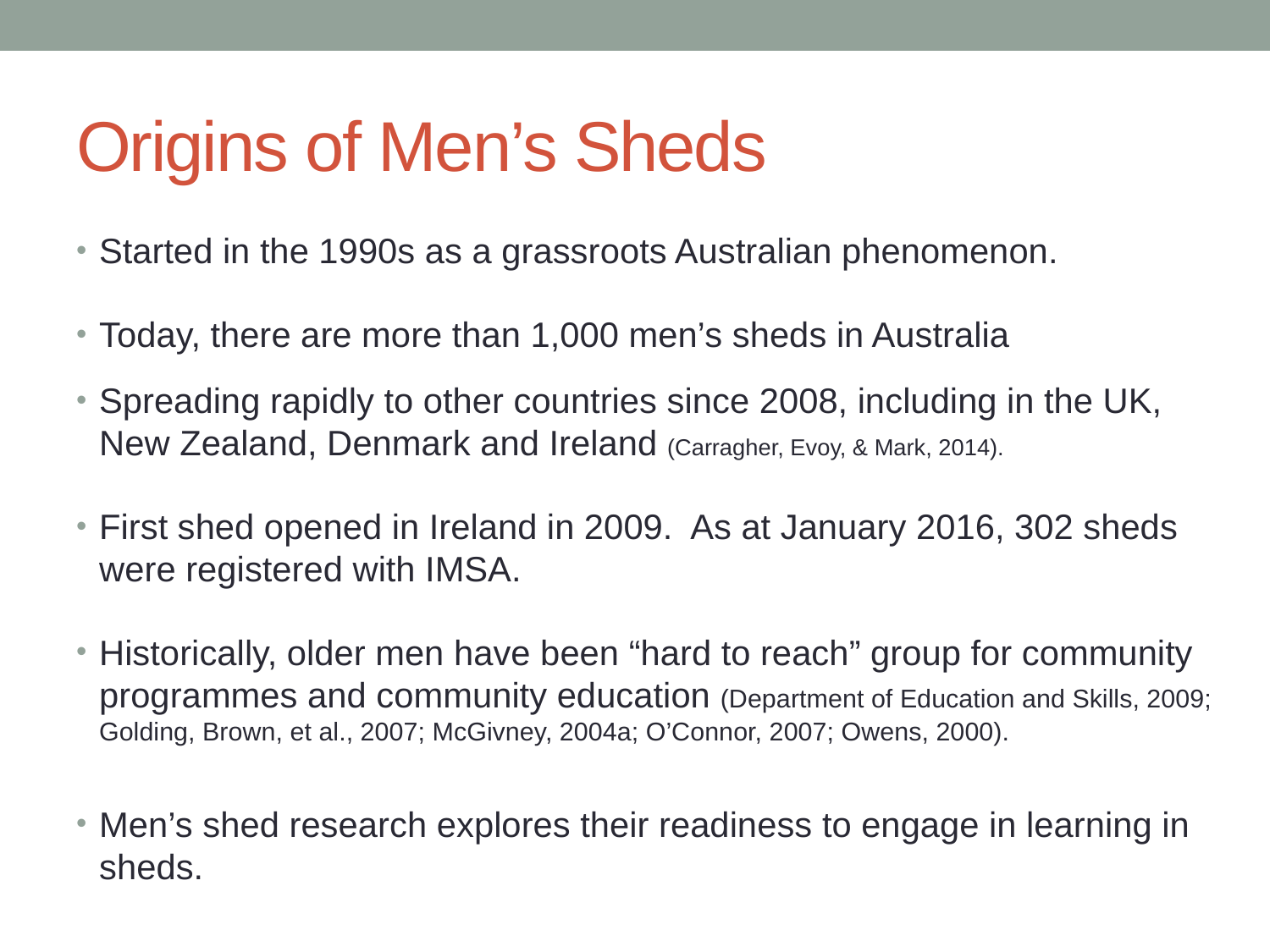

# Origins of Men’s Sheds
Started in the 1990s as a grassroots Australian phenomenon.

Today, there are more than 1,000 men’s sheds in Australia

Spreading rapidly to other countries since 2008, including in the UK, New Zealand, Denmark and Ireland (Carragher, Evoy, & Mark, 2014).

First shed opened in Ireland in 2009.  As at January 2016, 302 sheds were registered with IMSA.

Historically, older men have been “hard to reach” group for community programmes and community education (Department of Education and Skills, 2009; Golding, Brown, et al., 2007; McGivney, 2004a; O’Connor, 2007; Owens, 2000).

Men’s shed research explores their readiness to engage in learning in sheds.